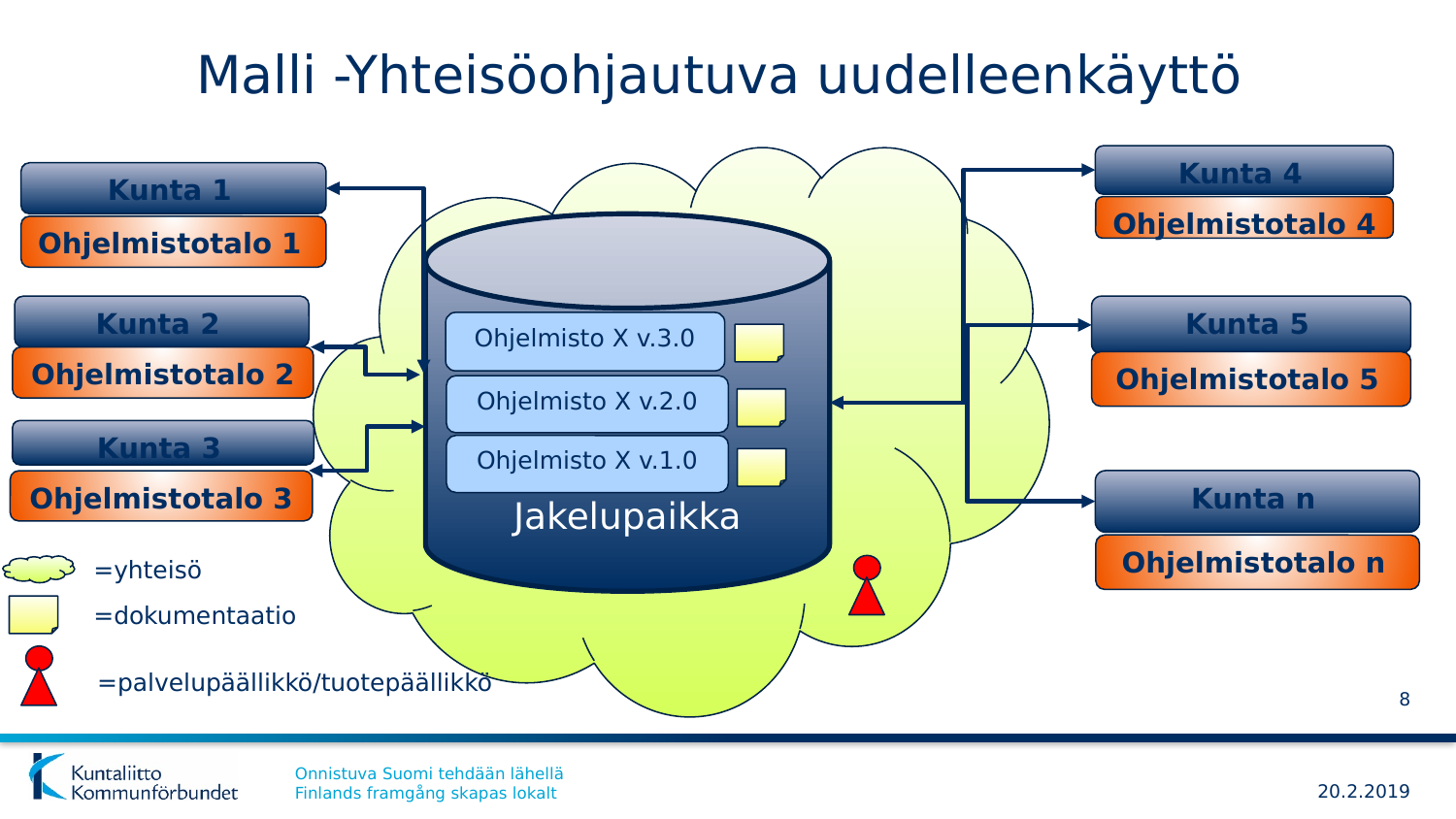

# Malli -Yhteisöohjautuva uudelleenkäyttö

Kunta 4
Kunta 1
Ohjelmistotalo 4
Jakelupaikka
Ohjelmistotalo 1
Kunta 2
Kunta 5
Ohjelmisto X v.3.0

Ohjelmistotalo 2
Ohjelmistotalo 5
Ohjelmisto X v.2.0

Kunta 3
Ohjelmisto X v.1.0

Kunta n
Ohjelmistotalo 3
Ohjelmistotalo n
=yhteisö

=dokumentaatio

=palvelupäällikkö/tuotepäällikkö
8
20.2.2019